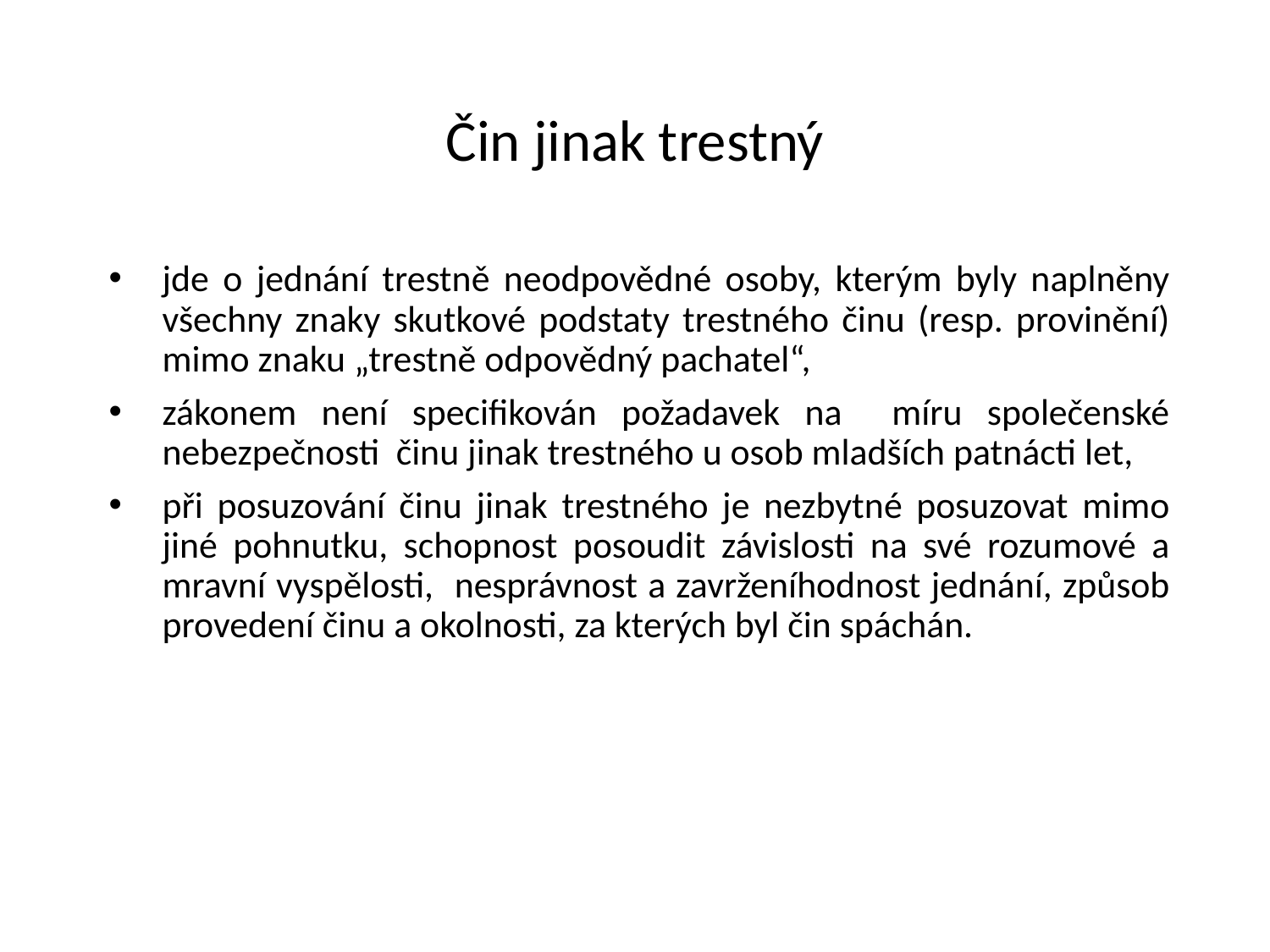

# Čin jinak trestný
jde o jednání trestně neodpovědné osoby, kterým byly naplněny všechny znaky skutkové podstaty trestného činu (resp. provinění) mimo znaku „trestně odpovědný pachatel“,
zákonem není specifikován požadavek na  míru společenské nebezpečnosti  činu jinak trestného u osob mladších patnácti let,
při posuzování činu jinak trestného je nezbytné posuzovat mimo jiné pohnutku, schopnost posoudit závislosti na své rozumové a mravní vyspělosti,  nesprávnost a zavrženíhodnost jednání, způsob provedení činu a okolnosti, za kterých byl čin spáchán.